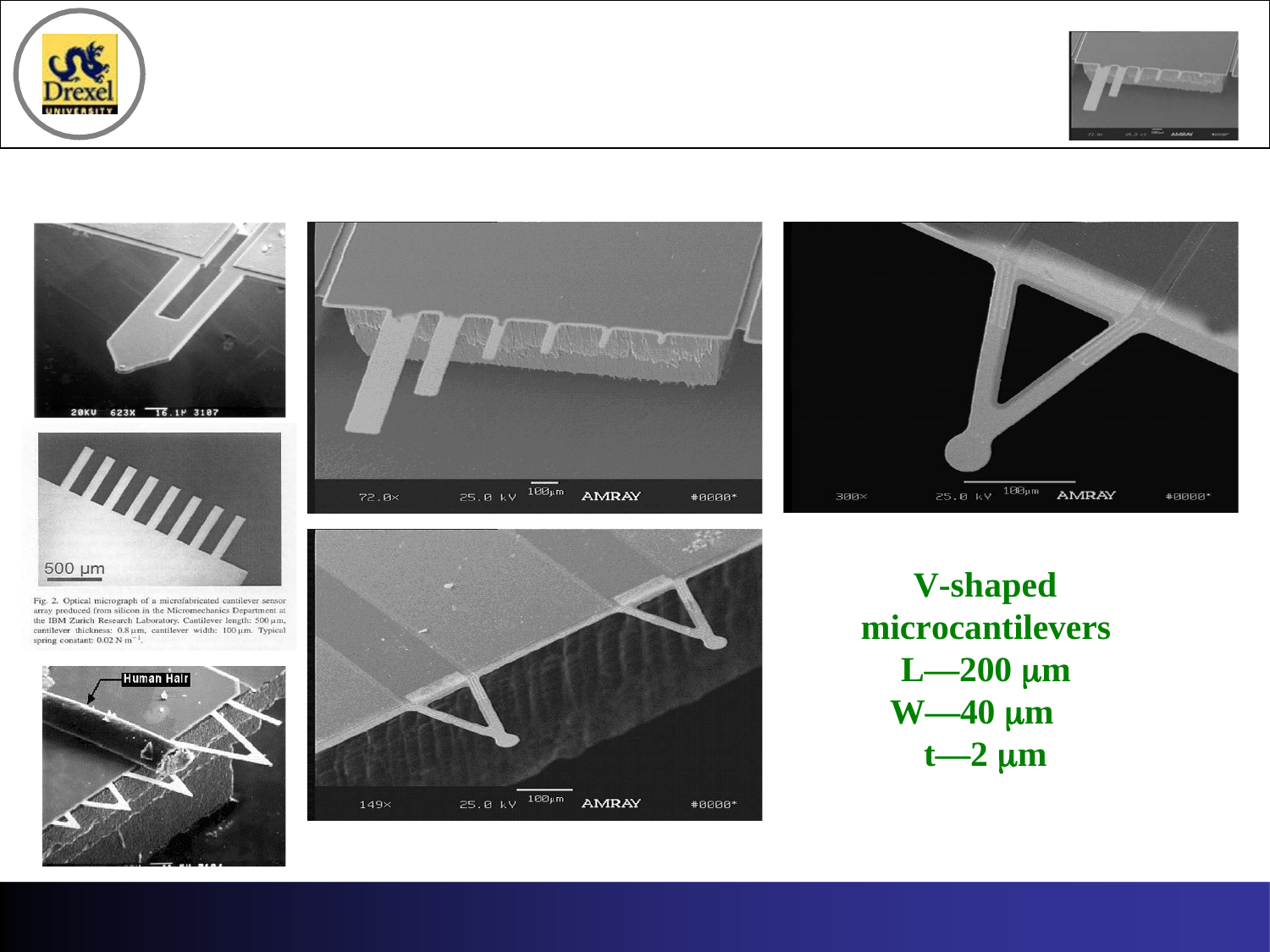

V-shaped microcantilevers L—200 μm
W—40 μm t—2 μm